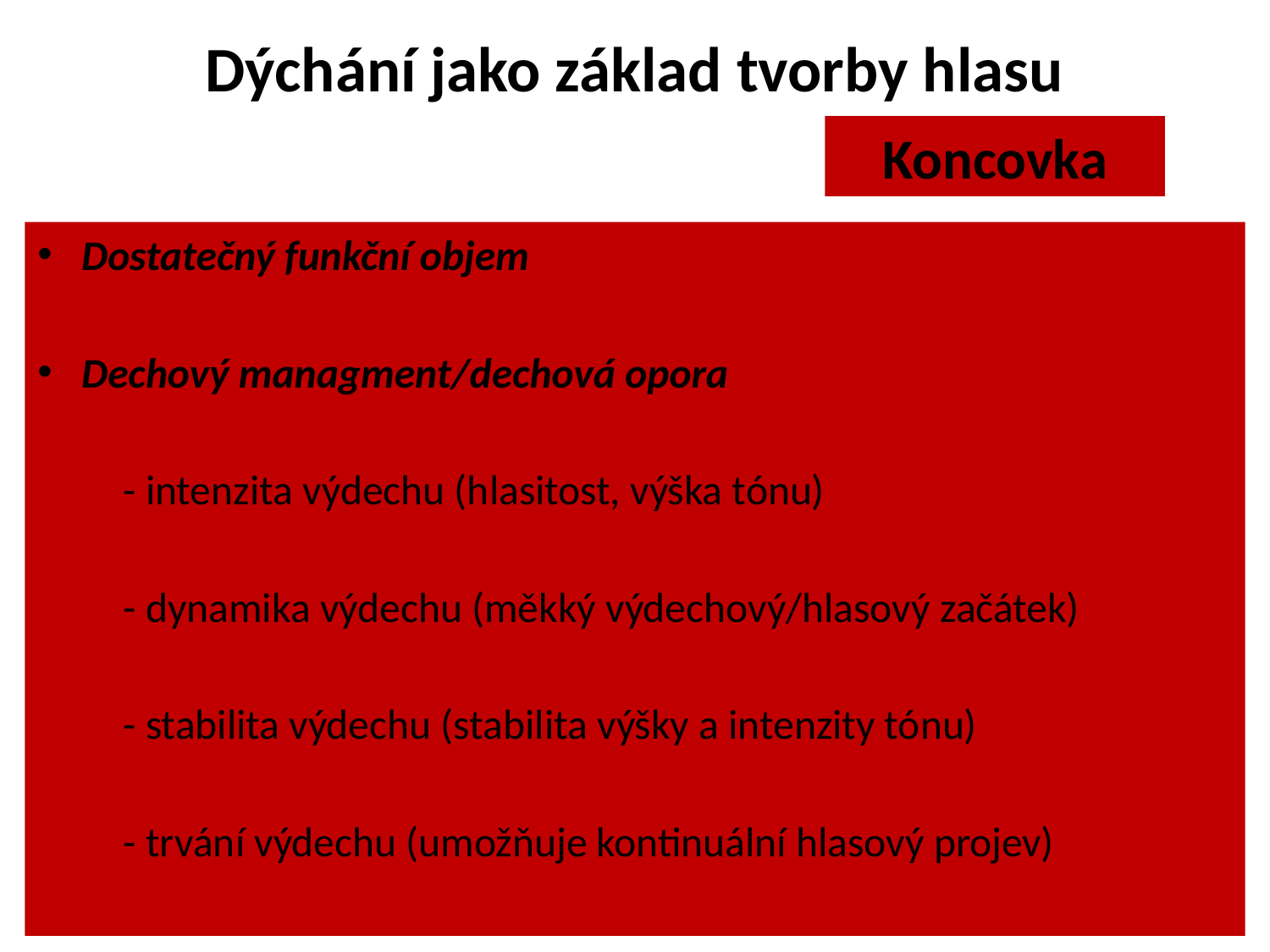

# Dýchání jako základ tvorby hlasu
Koncovka
Dostatečný funkční objem

Dechový managment/dechová opora

         - intenzita výdechu (hlasitost, výška tónu)

         - dynamika výdechu (měkký výdechový/hlasový začátek)

         - stabilita výdechu (stabilita výšky a intenzity tónu)

         - trvání výdechu (umožňuje kontinuální hlasový projev)